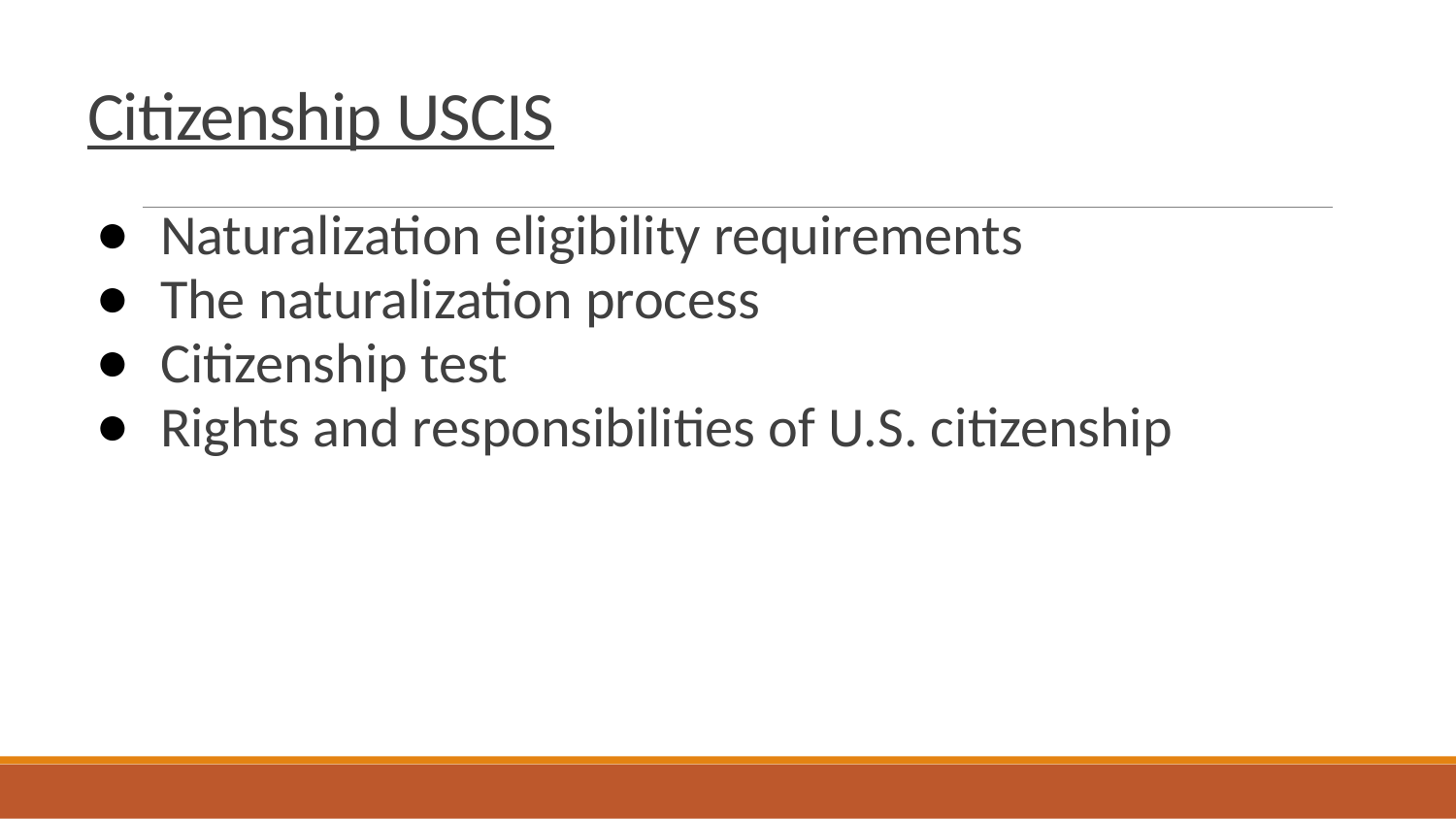

# Citizenship USCIS
Naturalization eligibility requirements
The naturalization process
Citizenship test
Rights and responsibilities of U.S. citizenship